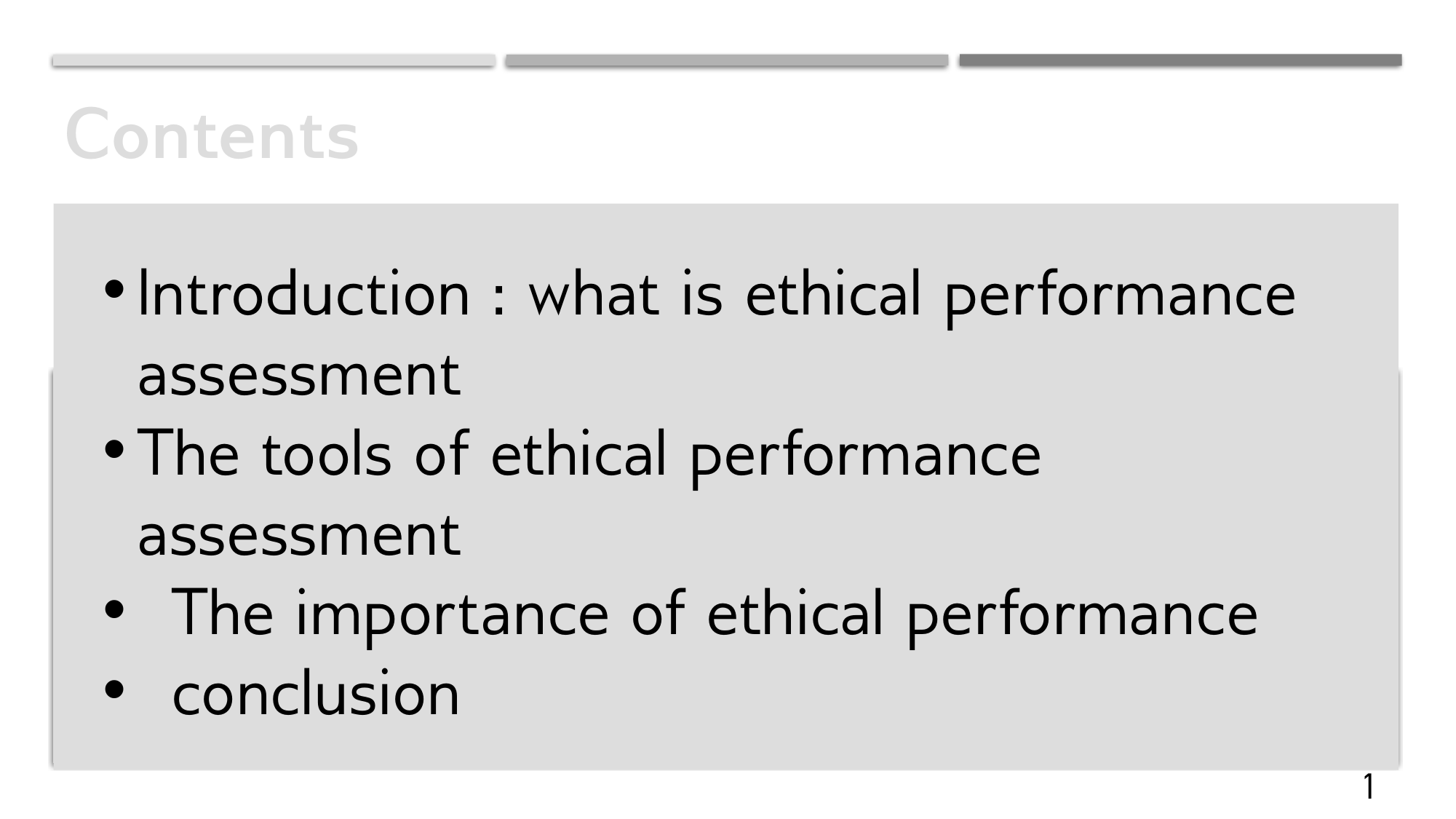

# Contents

Introduction : what is ethical performance assessment
The tools of ethical performance assessment
The importance of ethical performance
conclusion

1